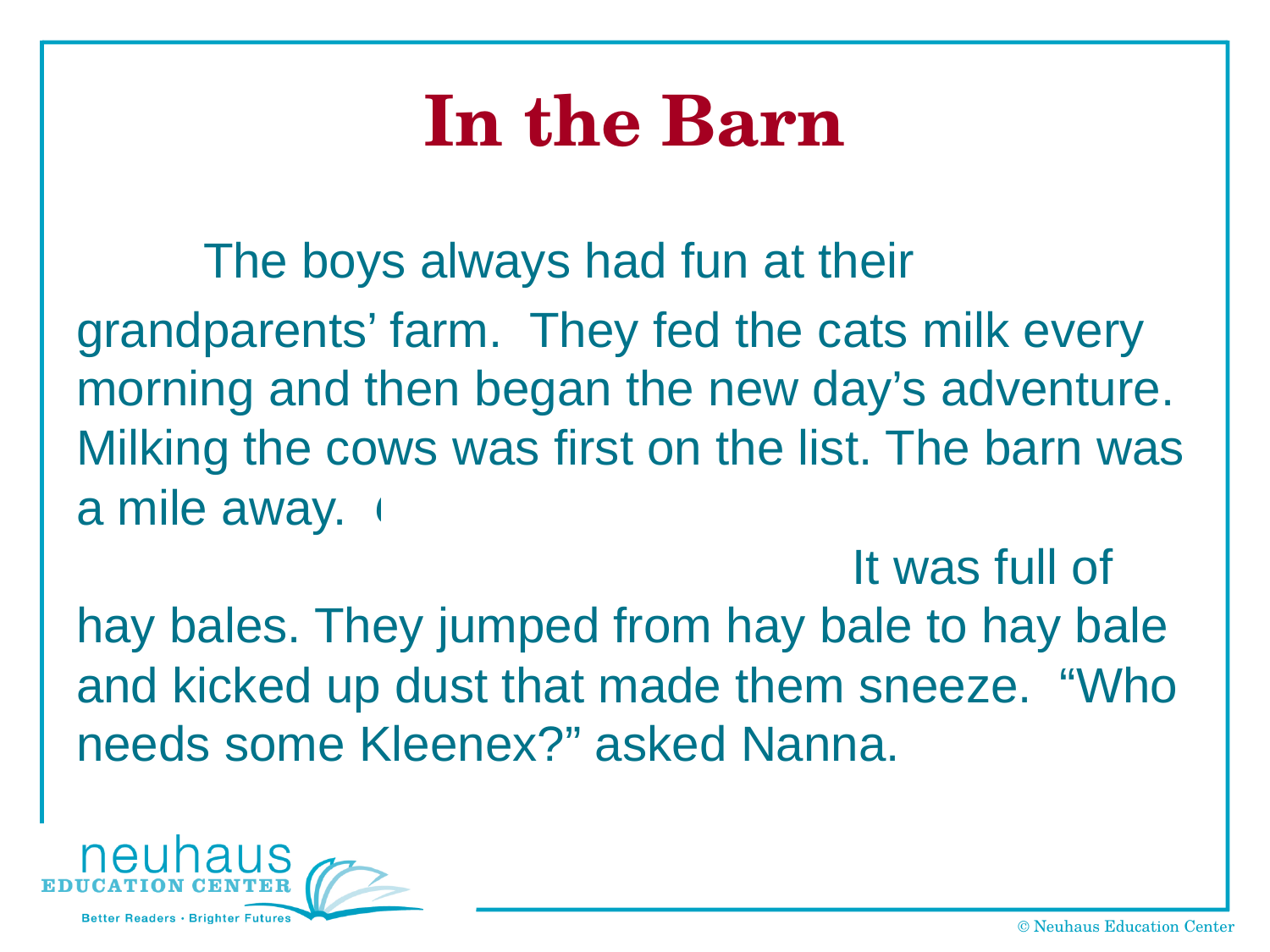

# In the Barn
	The boys always had fun at their
grandparents’ farm.  They fed the cats milk every morning and then began the new day’s adventure.  Milking the cows was first on the list. The barn was a mile away.  Granddad and Nanna took the truck to the barn so the boys hopped in.  It was full of hay bales. They jumped from hay bale to hay bale and kicked up dust that made them sneeze.  “Who needs some Kleenex?” asked Nanna.